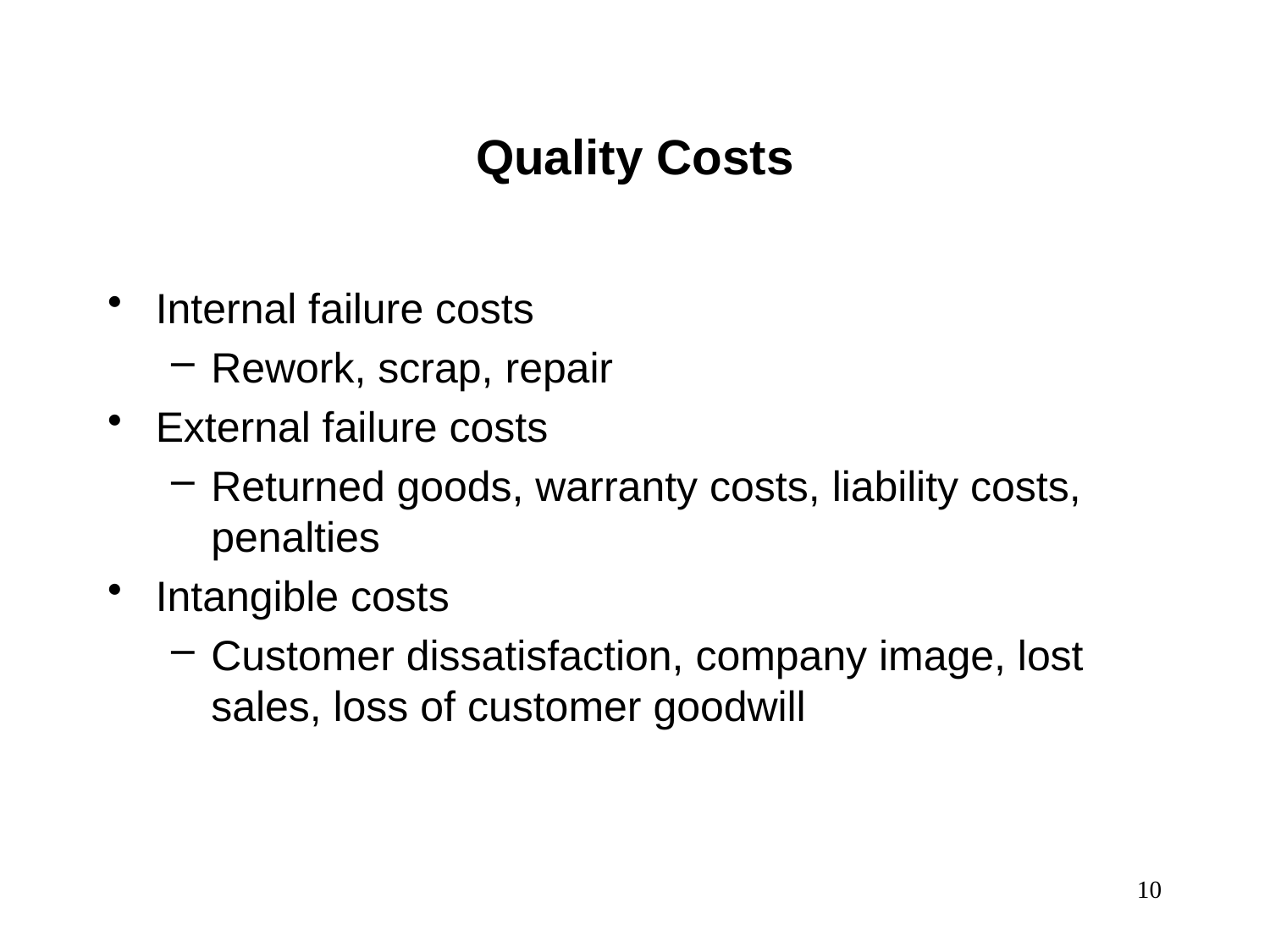

Quality Costs
Internal failure costs
Rework, scrap, repair
External failure costs
Returned goods, warranty costs, liability costs, penalties
Intangible costs
Customer dissatisfaction, company image, lost sales, loss of customer goodwill
10